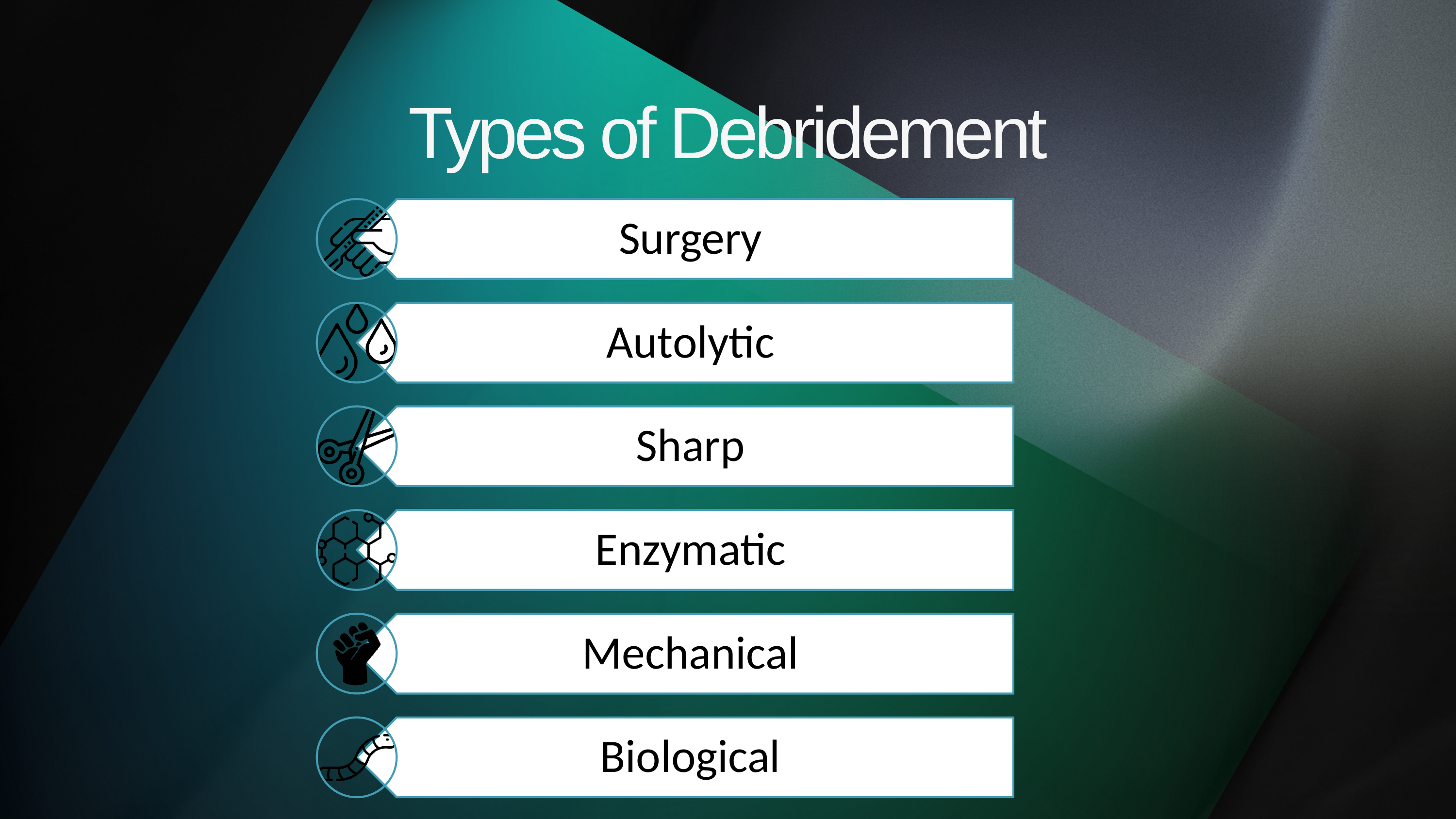

Types of Debridement

Surgery
Autolytic
Sharp
Enzymatic
Mechanical
Biological